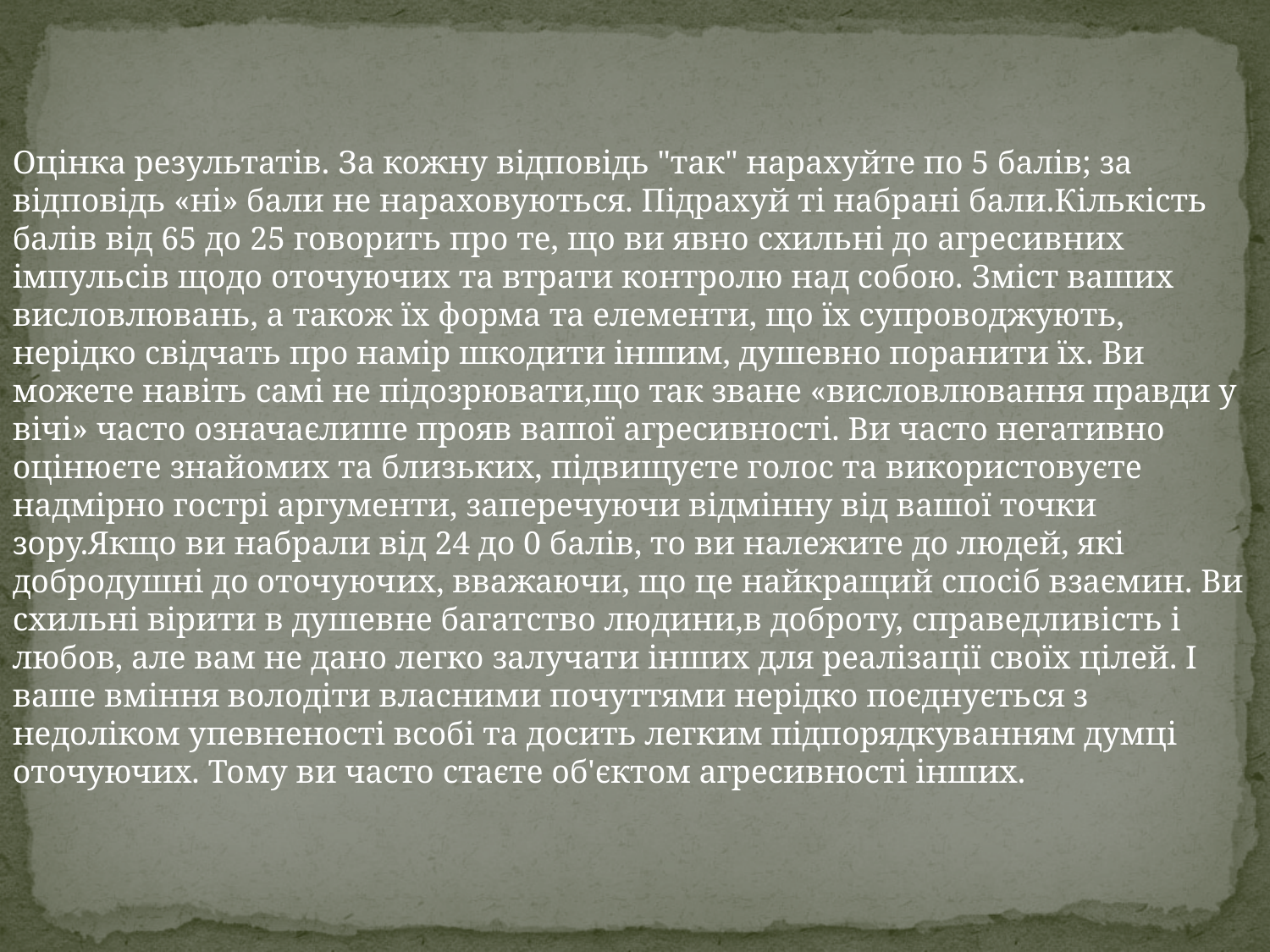

Оцінка результатів. За кожну відповідь "так" нарахуйте по 5 балів; за відповідь «ні» бали не нараховуються. Підрахуй ті набрані бали.Кількість балів від 65 до 25 говорить про те, що ви явно схильні до агресивних імпульсів щодо оточуючих та втрати контролю над собою. Зміст ваших висловлювань, а також їх форма та елементи, що їх супроводжують, нерідко свідчать про намір шкодити іншим, душевно поранити їх. Ви можете навіть самі не підозрювати,що так зване «висловлювання правди у вічі» часто означаєлише прояв вашої агресивності. Ви часто негативно оцінюєте знайомих та близьких, підвищуєте голос та використовуєте надмірно гострі аргументи, заперечуючи відмінну від вашої точки зору.Якщо ви набрали від 24 до 0 балів, то ви належите до людей, які добродушні до оточуючих, вважаючи, що це найкращий спосіб взаємин. Ви схильні вірити в душевне багатство людини,в доброту, справедливість і любов, але вам не дано легко залучати інших для реалізації своїх цілей. І ваше вміння володіти власними почуттями нерідко поєднується з недоліком упевненості всобі та досить легким підпорядкуванням думці оточуючих. Тому ви часто стаєте об'єктом агресивності інших.